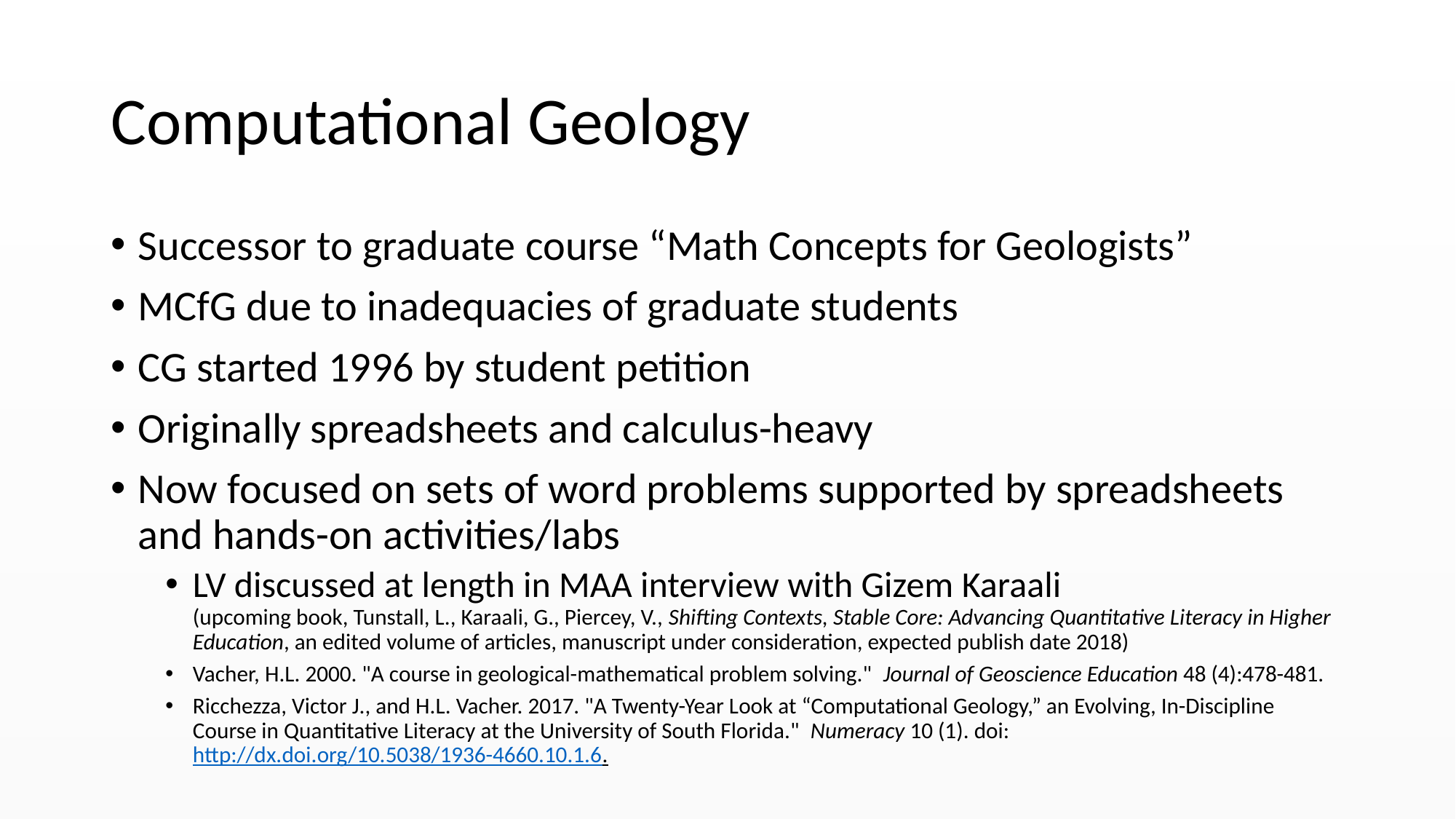

# Computational Geology
Successor to graduate course “Math Concepts for Geologists”
MCfG due to inadequacies of graduate students
CG started 1996 by student petition
Originally spreadsheets and calculus-heavy
Now focused on sets of word problems supported by spreadsheets and hands-on activities/labs
LV discussed at length in MAA interview with Gizem Karaali
(upcoming book, Tunstall, L., Karaali, G., Piercey, V., Shifting Contexts, Stable Core: Advancing Quantitative Literacy in Higher Education, an edited volume of articles, manuscript under consideration, expected publish date 2018)
Vacher, H.L. 2000. "A course in geological-mathematical problem solving."  Journal of Geoscience Education 48 (4):478-481.
Ricchezza, Victor J., and H.L. Vacher. 2017. "A Twenty-Year Look at “Computational Geology,” an Evolving, In-Discipline Course in Quantitative Literacy at the University of South Florida."  Numeracy 10 (1). doi: http://dx.doi.org/10.5038/1936-4660.10.1.6.